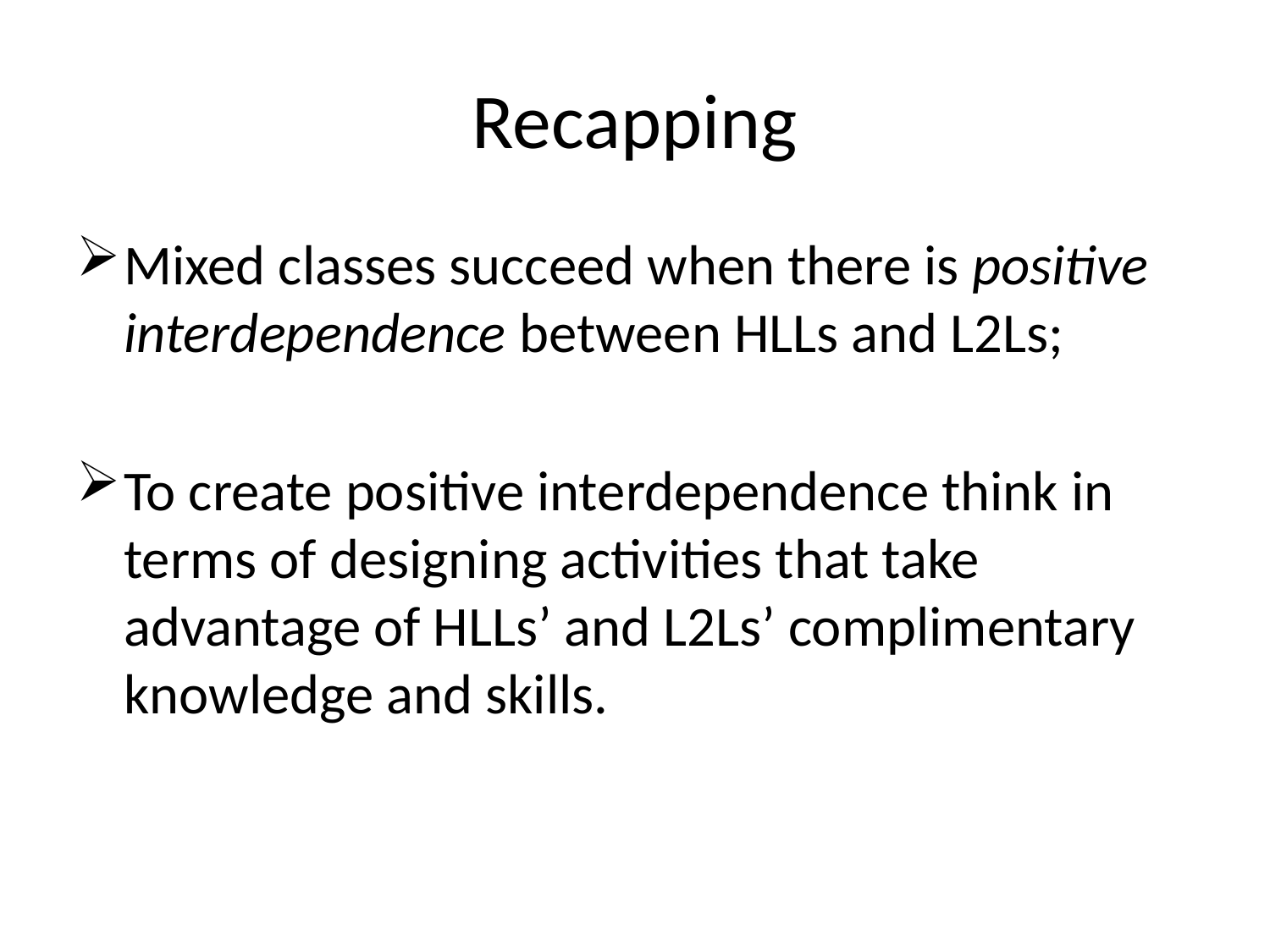

# Recapping
Mixed classes succeed when there is positive interdependence between HLLs and L2Ls;

To create positive interdependence think in terms of designing activities that take advantage of HLLs’ and L2Ls’ complimentary knowledge and skills.